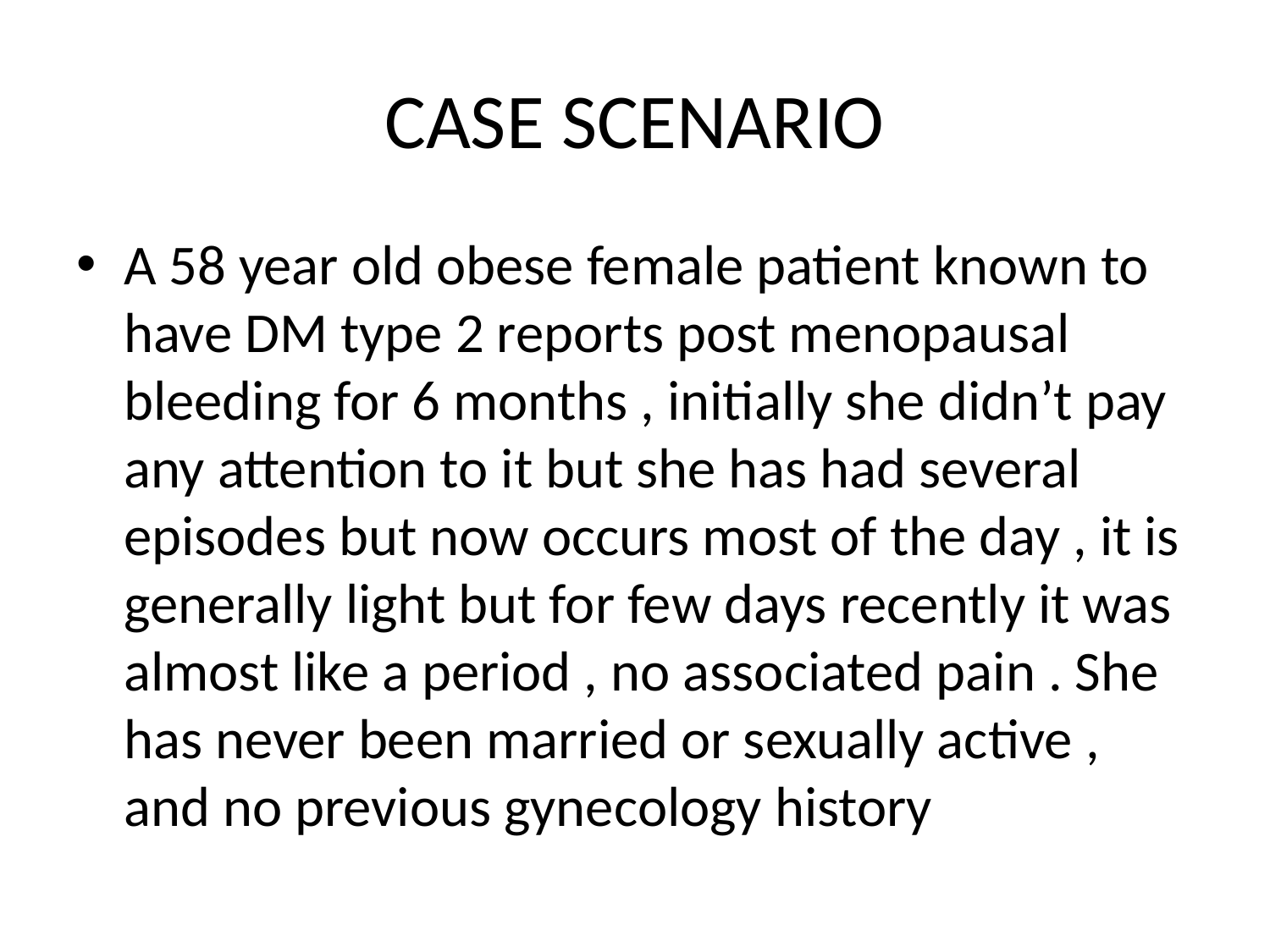

# CASE SCENARIO
A 58 year old obese female patient known to have DM type 2 reports post menopausal bleeding for 6 months , initially she didn’t pay any attention to it but she has had several episodes but now occurs most of the day , it is generally light but for few days recently it was almost like a period , no associated pain . She has never been married or sexually active , and no previous gynecology history